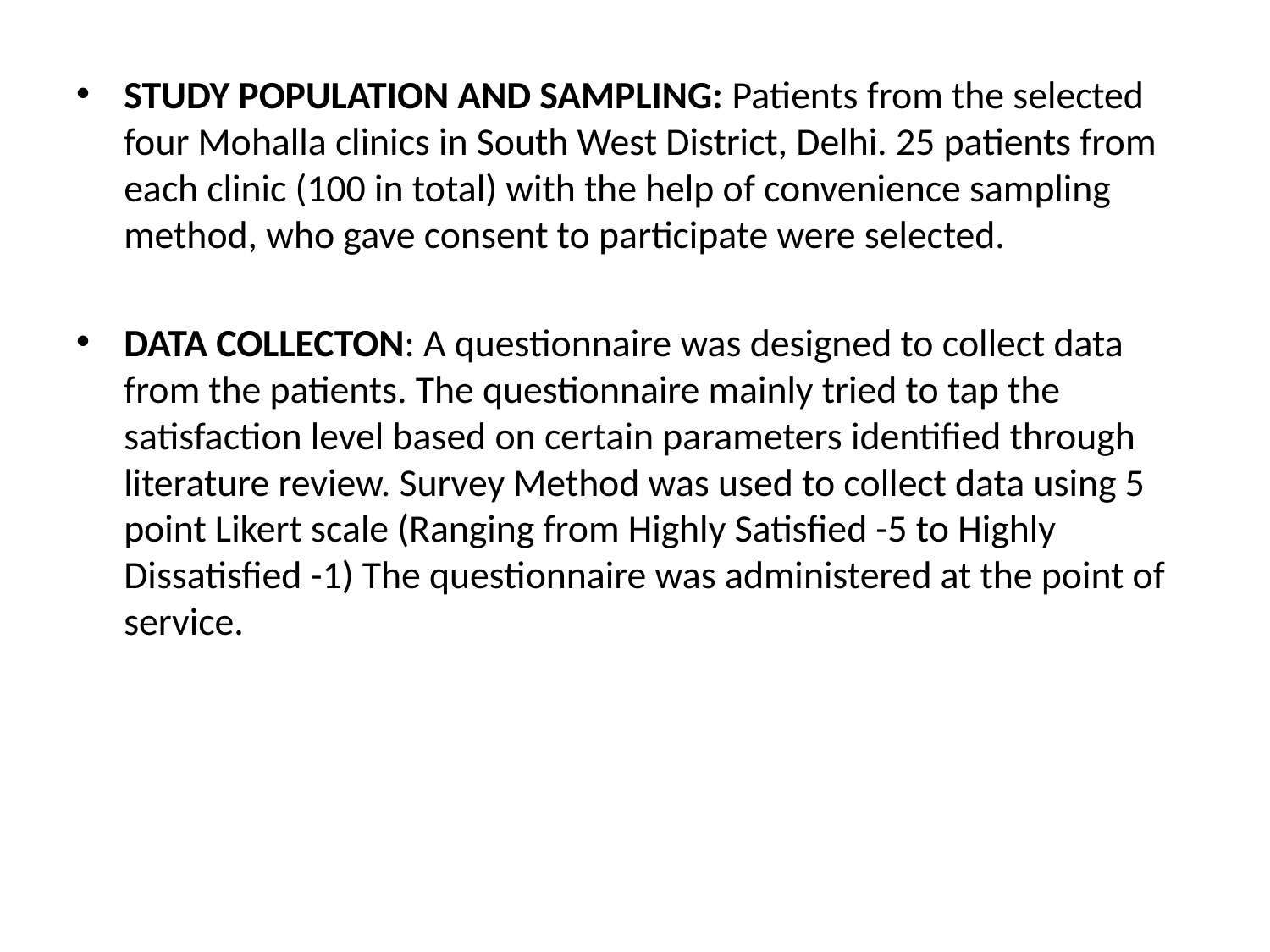

STUDY POPULATION AND SAMPLING: Patients from the selected four Mohalla clinics in South West District, Delhi. 25 patients from each clinic (100 in total) with the help of convenience sampling method, who gave consent to participate were selected.

DATA COLLECTON: A questionnaire was designed to collect data from the patients. The questionnaire mainly tried to tap the satisfaction level based on certain parameters identified through literature review. Survey Method was used to collect data using 5 point Likert scale (Ranging from Highly Satisfied -5 to Highly Dissatisfied -1) The questionnaire was administered at the point of service.